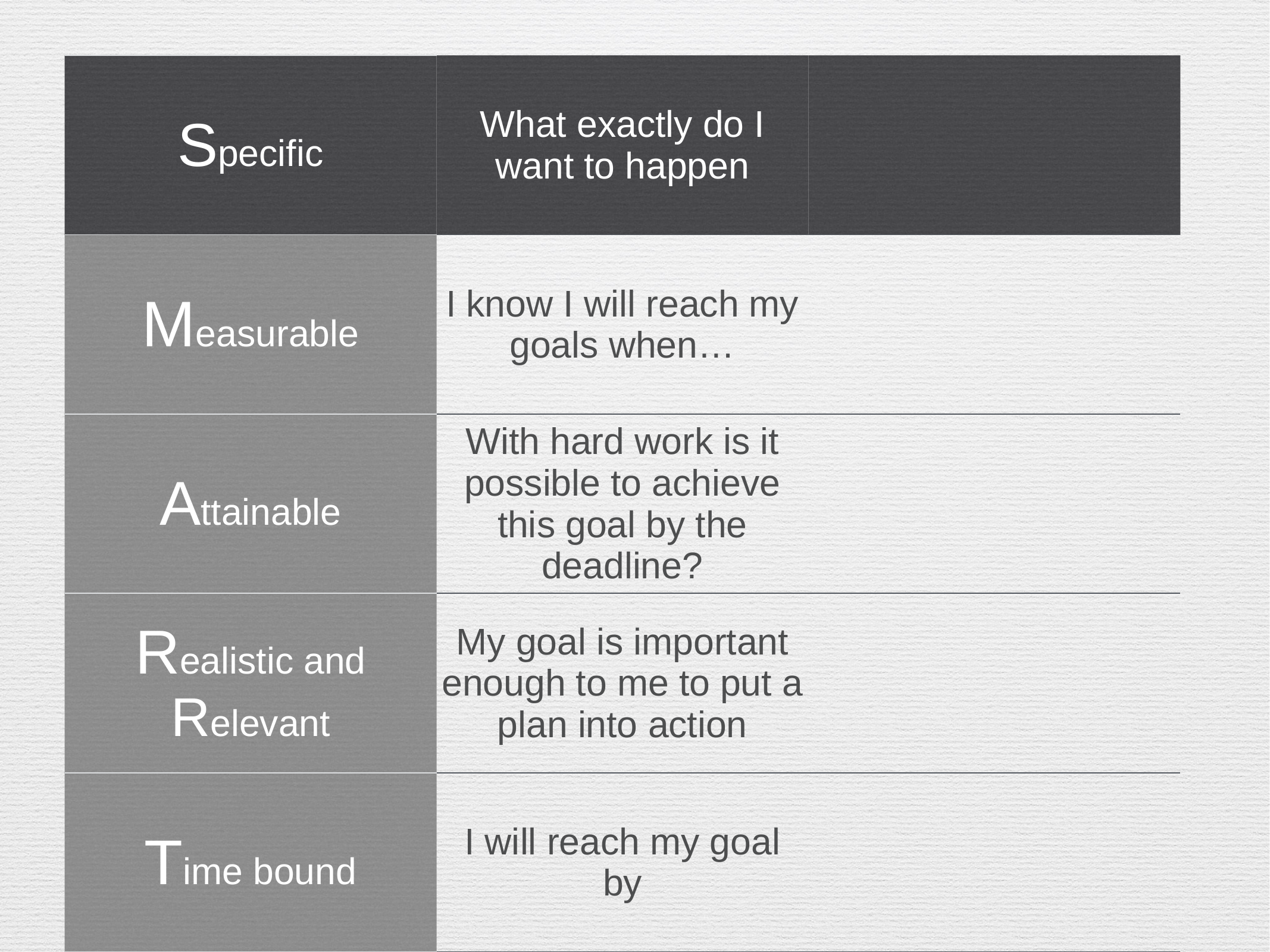

| Specific | What exactly do I want to happen |  |
| --- | --- | --- |
| Measurable | I know I will reach my goals when… |  |
| Attainable | With hard work is it possible to achieve this goal by the deadline? |  |
| Realistic and Relevant | My goal is important enough to me to put a plan into action |  |
| Time bound | I will reach my goal by |  |